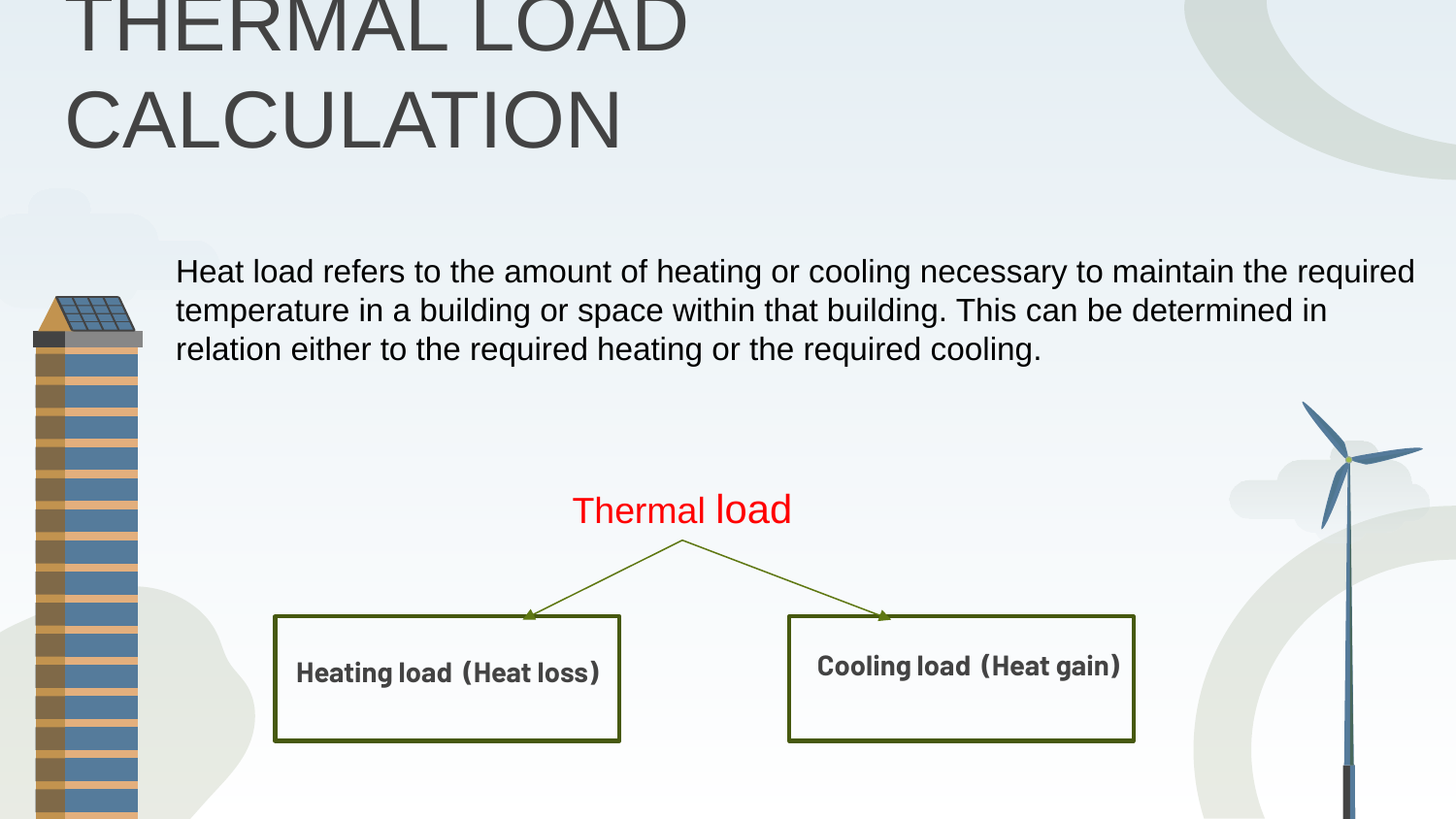

# THERMAL LOAD CALCULATION
Heat load refers to the amount of heating or cooling necessary to maintain the required temperature in a building or space within that building. This can be determined in relation either to the required heating or the required cooling.
Thermal load

Cooling load  (Heat gain)

Heating load  (Heat loss)